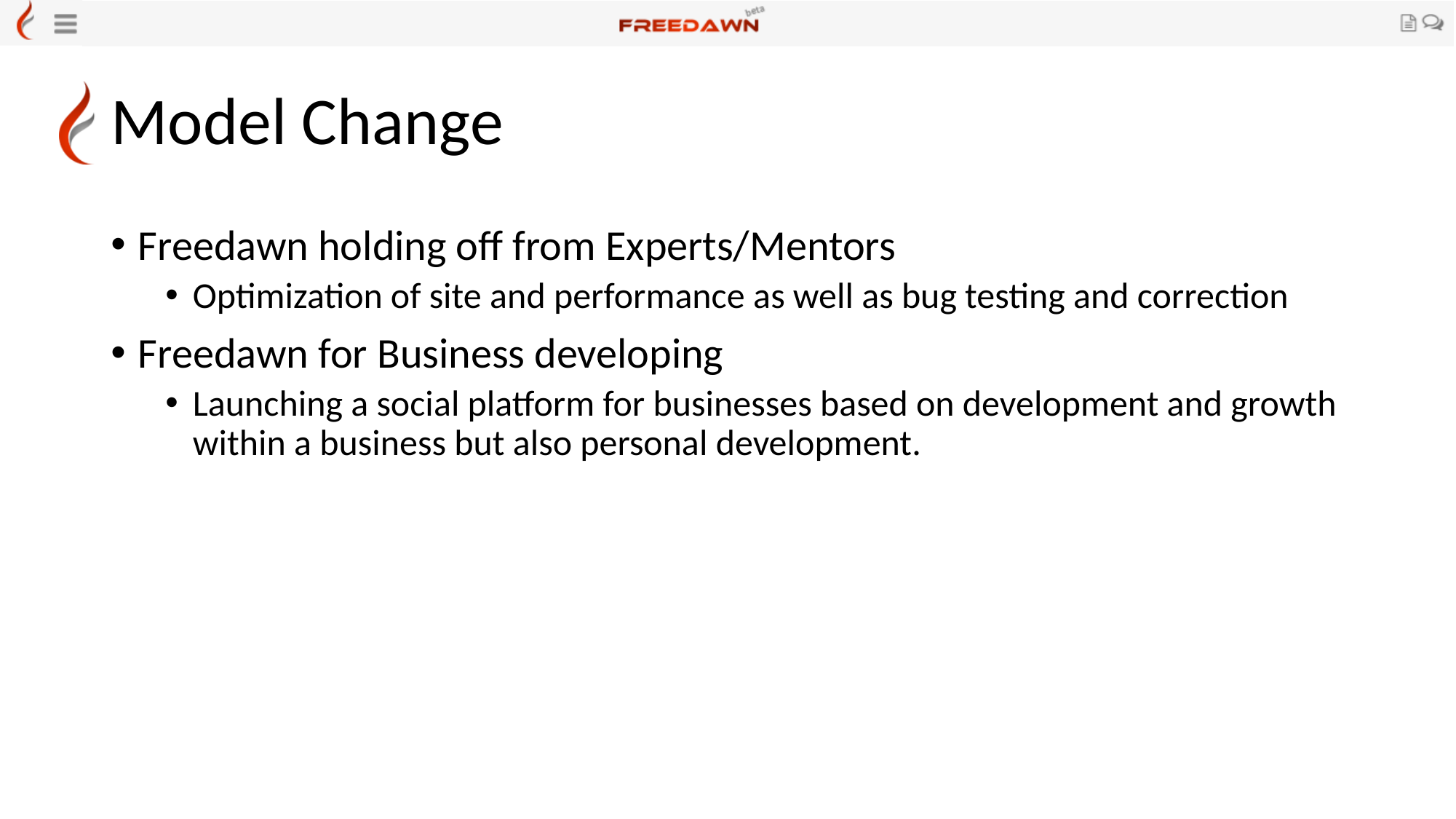

# Model Change
Freedawn holding off from Experts/Mentors
Optimization of site and performance as well as bug testing and correction
Freedawn for Business developing
Launching a social platform for businesses based on development and growth within a business but also personal development.